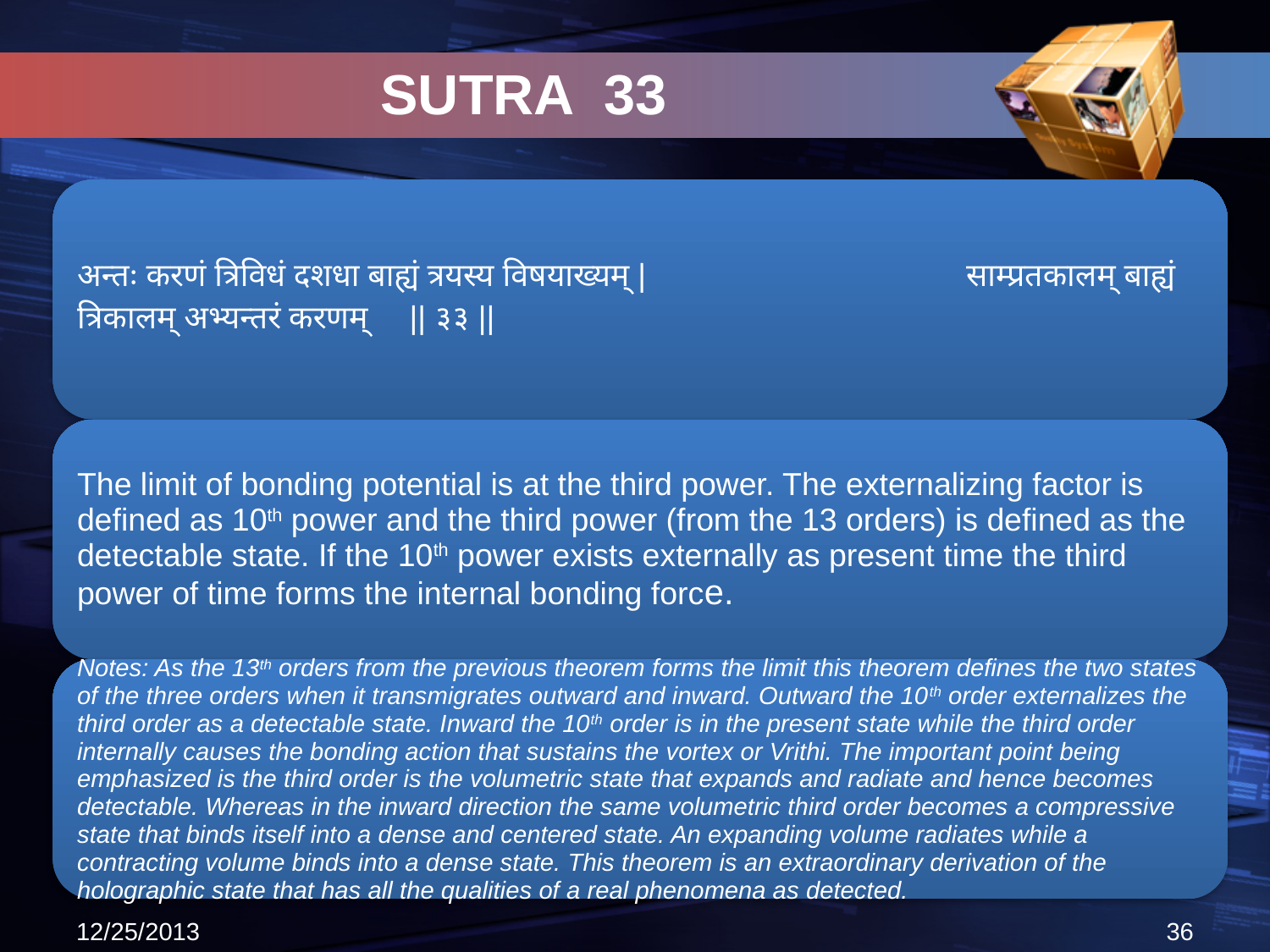

# SUTRA  33
The limit of bonding potential is at the third power. The externalizing factor is defined as 10th power and the third power (from the 13 orders) is defined as the detectable state. If the 10th power exists externally as present time the third power of time forms the internal bonding force.
Notes: As the 13th orders from the previous theorem forms the limit this theorem defines the two states of the three orders when it transmigrates outward and inward. Outward the 10th order externalizes the third order as a detectable state. Inward the 10th order is in the present state while the third order internally causes the bonding action that sustains the vortex or Vrithi. The important point being emphasized is the third order is the volumetric state that expands and radiate and hence becomes detectable. Whereas in the inward direction the same volumetric third order becomes a compressive state that binds itself into a dense and centered state. An expanding volume radiates while a contracting volume binds into a dense state. This theorem is an extraordinary derivation of the holographic state that has all the qualities of a real phenomena as detected.
12/25/2013
36